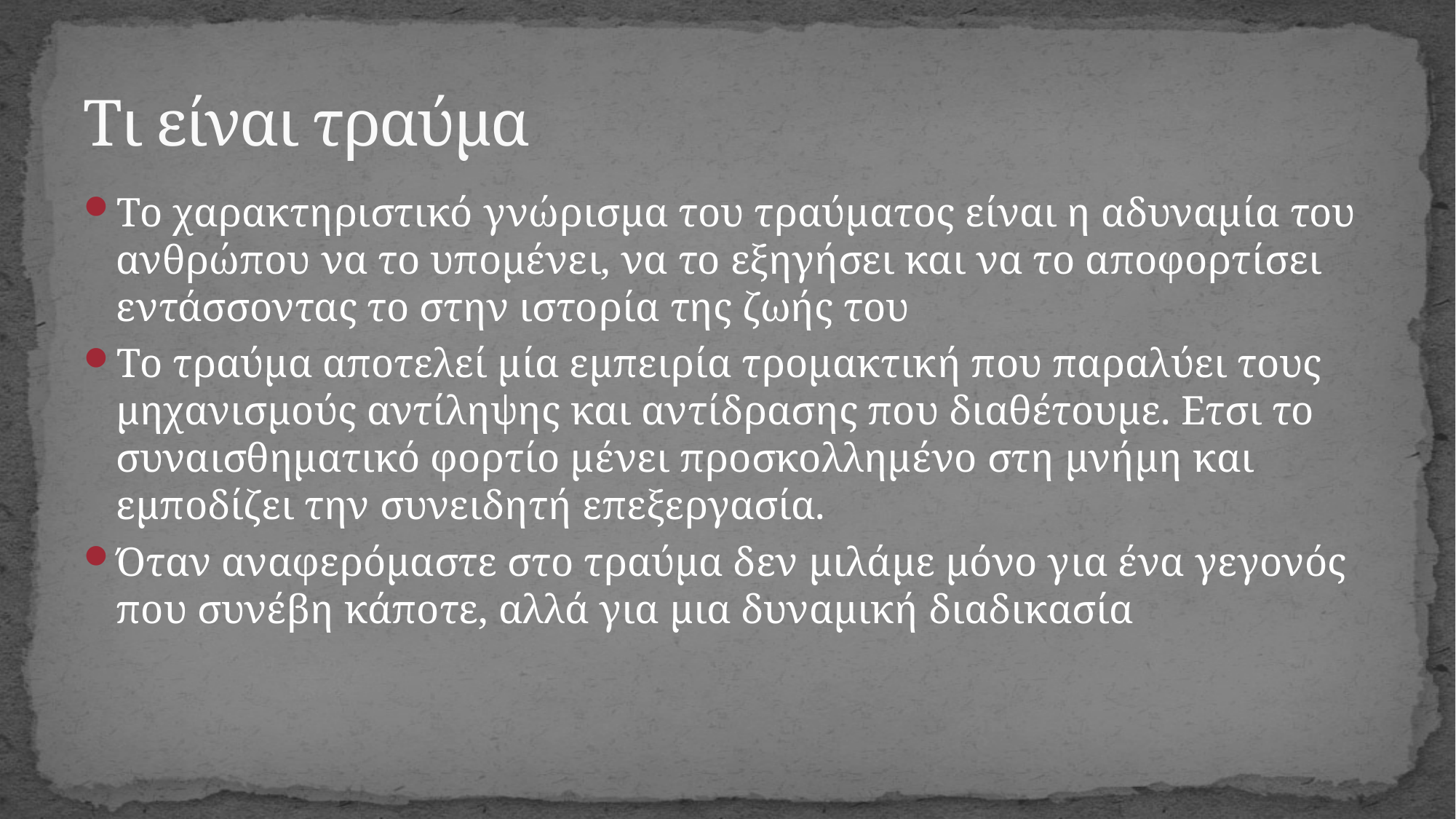

# Τι είναι τραύμα
Το χαρακτηριστικό γνώρισμα του τραύματος είναι η αδυναμία του ανθρώπου να το υπομένει, να το εξηγήσει και να το αποφορτίσει εντάσσοντας το στην ιστορία της ζωής του
Το τραύμα αποτελεί μία εμπειρία τρομακτική που παραλύει τους μηχανισμούς αντίληψης και αντίδρασης που διαθέτουμε. Ετσι το συναισθηματικό φορτίο μένει προσκολλημένο στη μνήμη και εμποδίζει την συνειδητή επεξεργασία.
Όταν αναφερόμαστε στο τραύμα δεν μιλάμε μόνο για ένα γεγονός που συνέβη κάποτε, αλλά για μια δυναμική διαδικασία